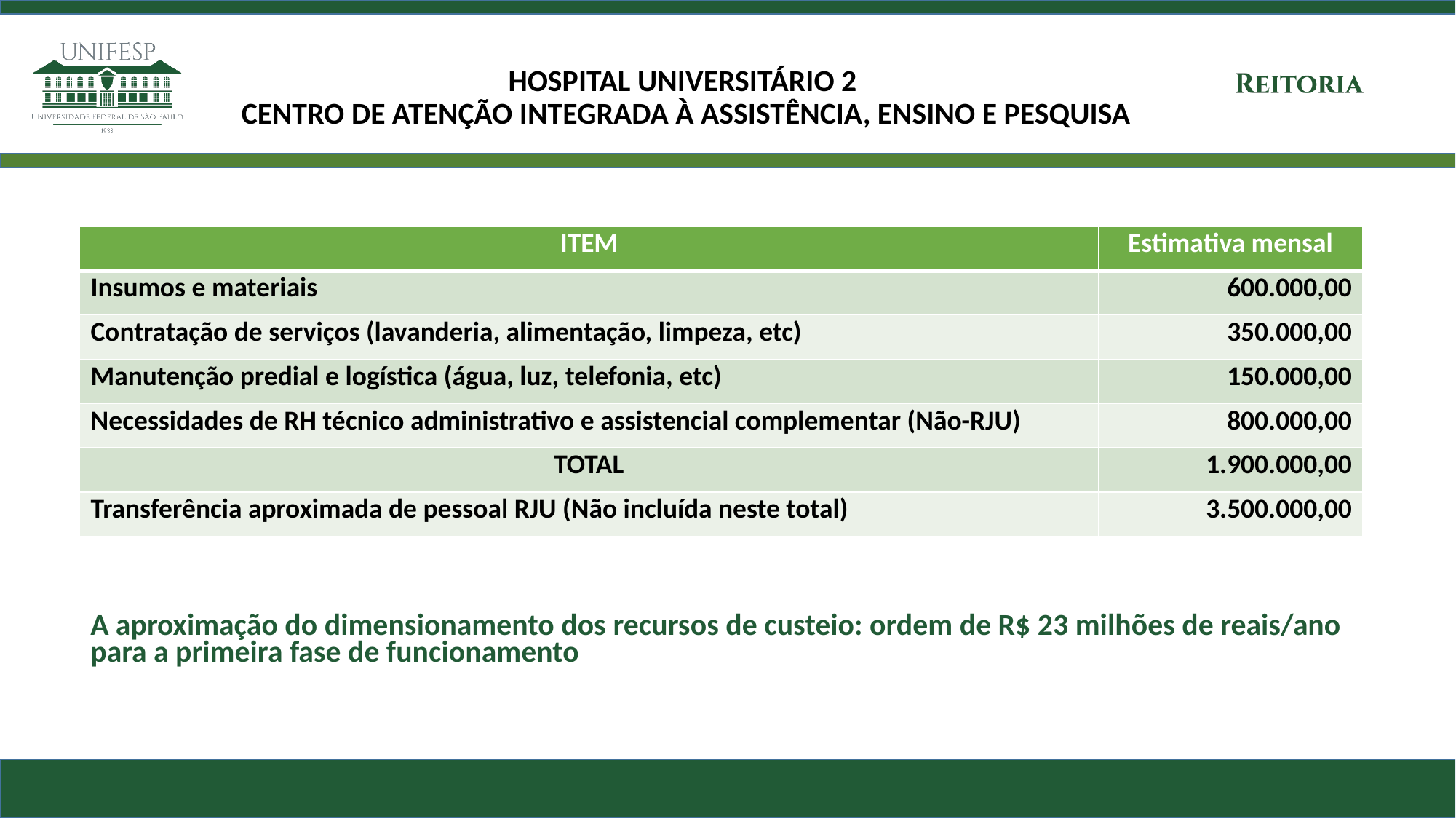

# HOSPITAL UNIVERSITÁRIO 2 CENTRO DE ATENÇÃO INTEGRADA À ASSISTÊNCIA, ENSINO E PESQUISA
| ITEM | Estimativa mensal |
| --- | --- |
| Insumos e materiais | 600.000,00 |
| Contratação de serviços (lavanderia, alimentação, limpeza, etc) | 350.000,00 |
| Manutenção predial e logística (água, luz, telefonia, etc) | 150.000,00 |
| Necessidades de RH técnico administrativo e assistencial complementar (Não-RJU) | 800.000,00 |
| TOTAL | 1.900.000,00 |
| Transferência aproximada de pessoal RJU (Não incluída neste total) | 3.500.000,00 |
A aproximação do dimensionamento dos recursos de custeio: ordem de R$ 23 milhões de reais/ano para a primeira fase de funcionamento